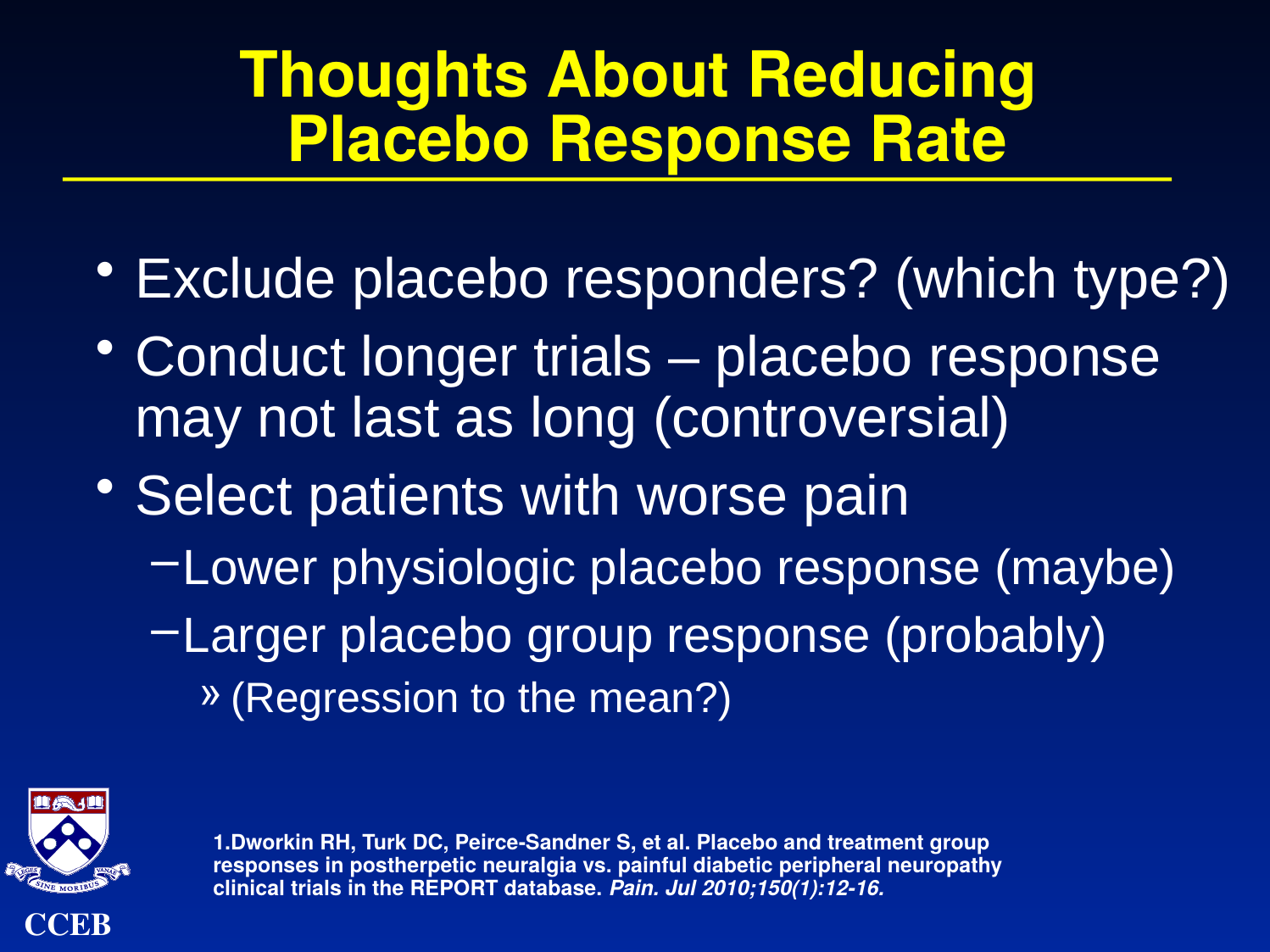

# Thoughts About Reducing Placebo Response Rate
Exclude placebo responders? (which type?)
Conduct longer trials – placebo response may not last as long (controversial)
Select patients with worse pain
Lower physiologic placebo response (maybe)
Larger placebo group response (probably)
(Regression to the mean?)

1.Dworkin RH, Turk DC, Peirce-Sandner S, et al. Placebo and treatment group responses in postherpetic neuralgia vs. painful diabetic peripheral neuropathy clinical trials in the REPORT database. Pain. Jul 2010;150(1):12-16.